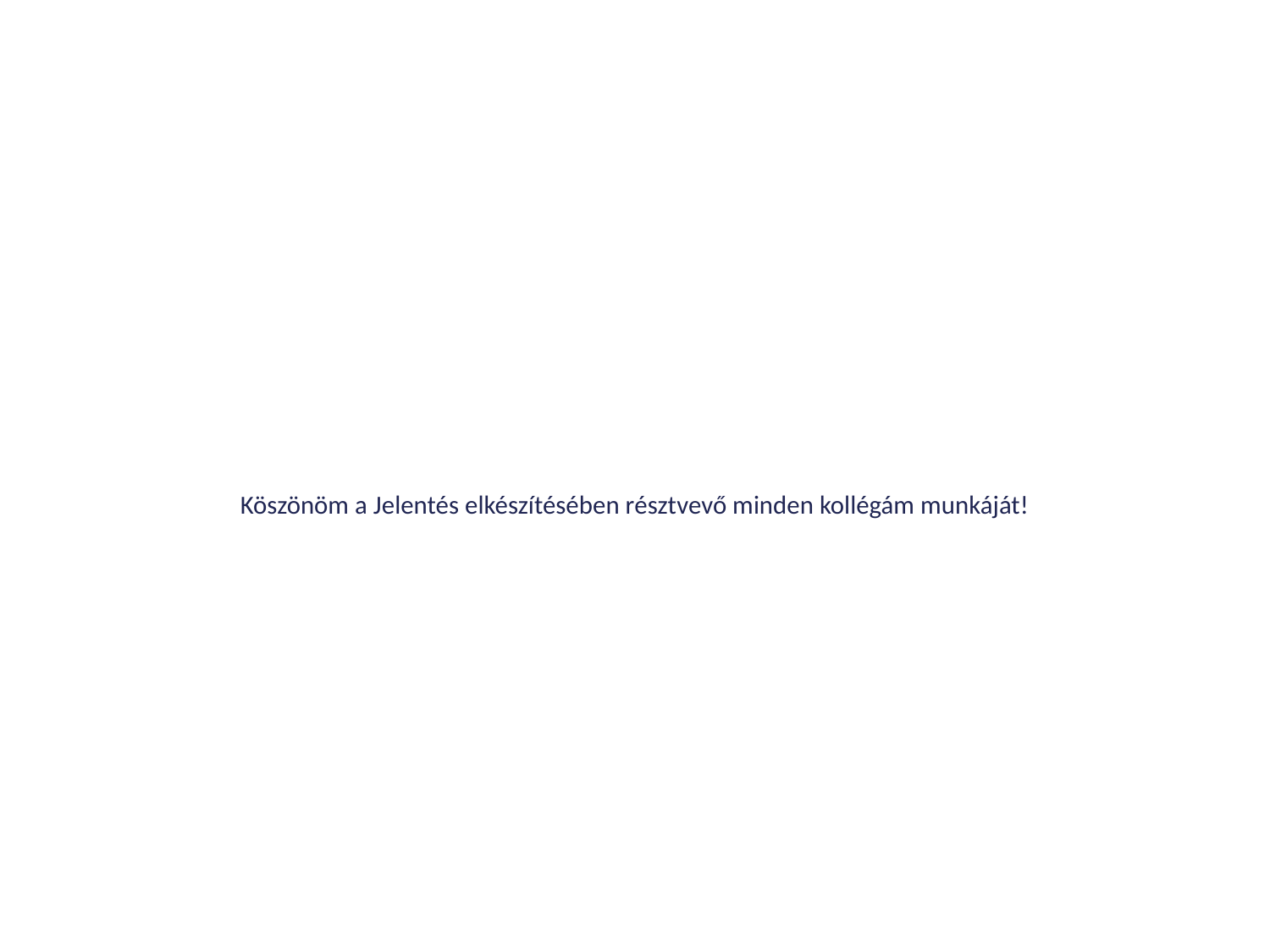

# Köszönöm a Jelentés elkészítésében résztvevő minden kollégám munkáját!